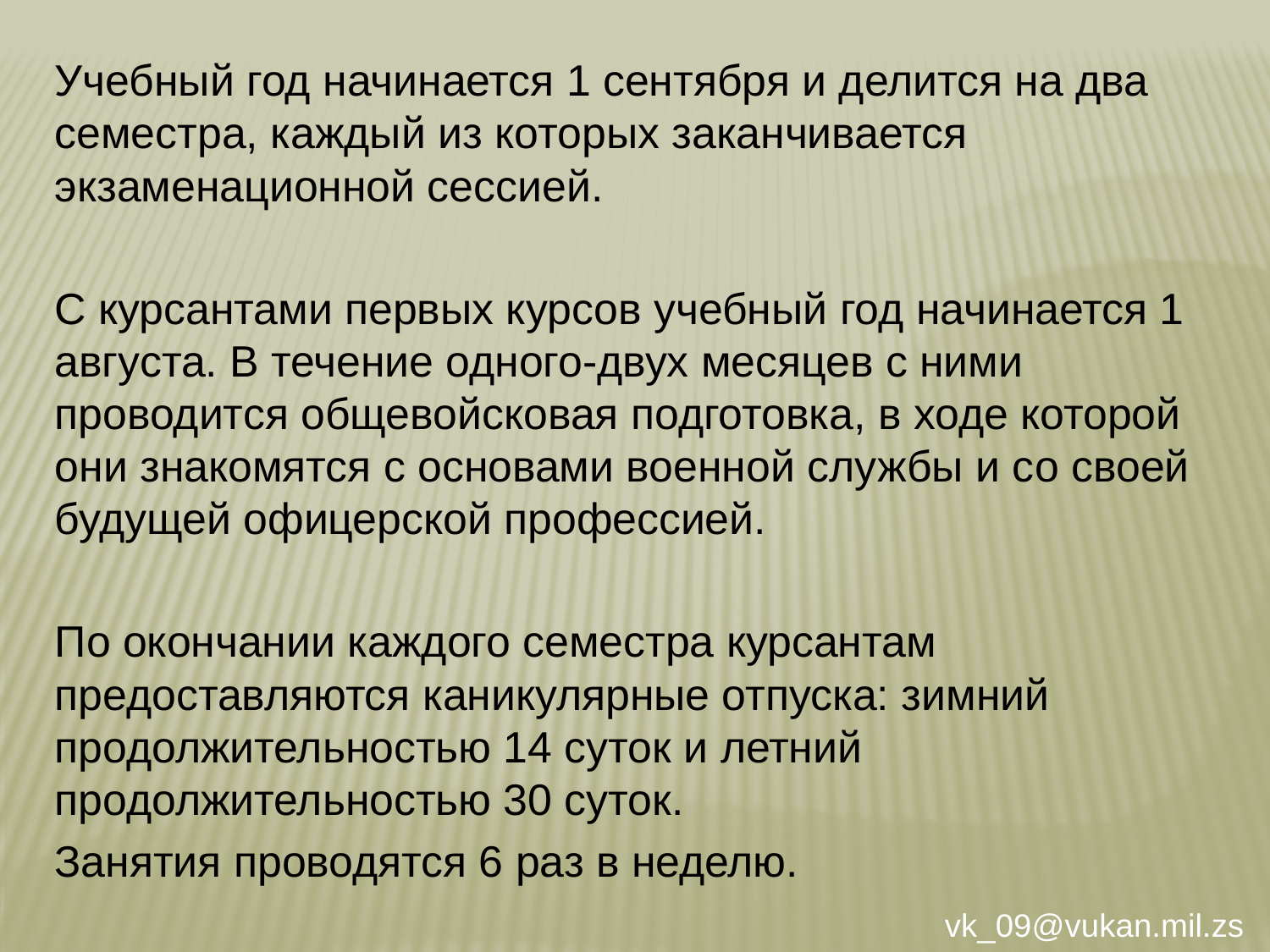

Учебный год начинается 1 сентября и делится на два семестра, каждый из которых заканчивается экзаменационной сессией.

С курсантами первых курсов учебный год начинается 1 августа. В течение одного-двух месяцев с ними проводится общевойсковая подготовка, в ходе которой они знакомятся с основами военной службы и со своей будущей офицерской профессией.

По окончании каждого семестра курсантам предоставляются каникулярные отпуска: зимний продолжительностью 14 суток и летний продолжительностью 30 суток.
Занятия проводятся 6 раз в неделю.

vk_09@vukan.mil.zs